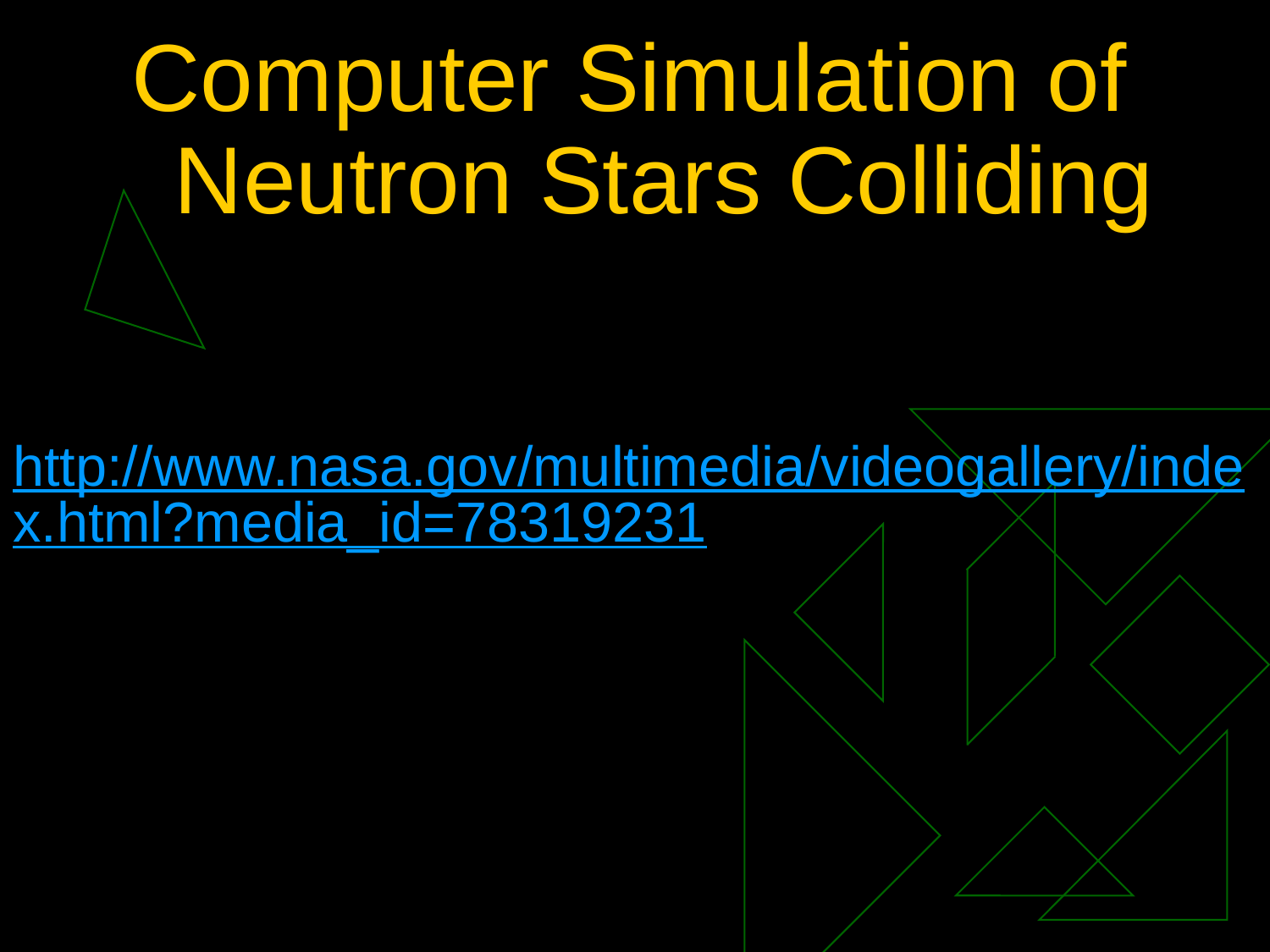

# Computer Simulation of  Neutron Stars Colliding
http://www.nasa.gov/multimedia/videogallery/index.html?media_id=78319231